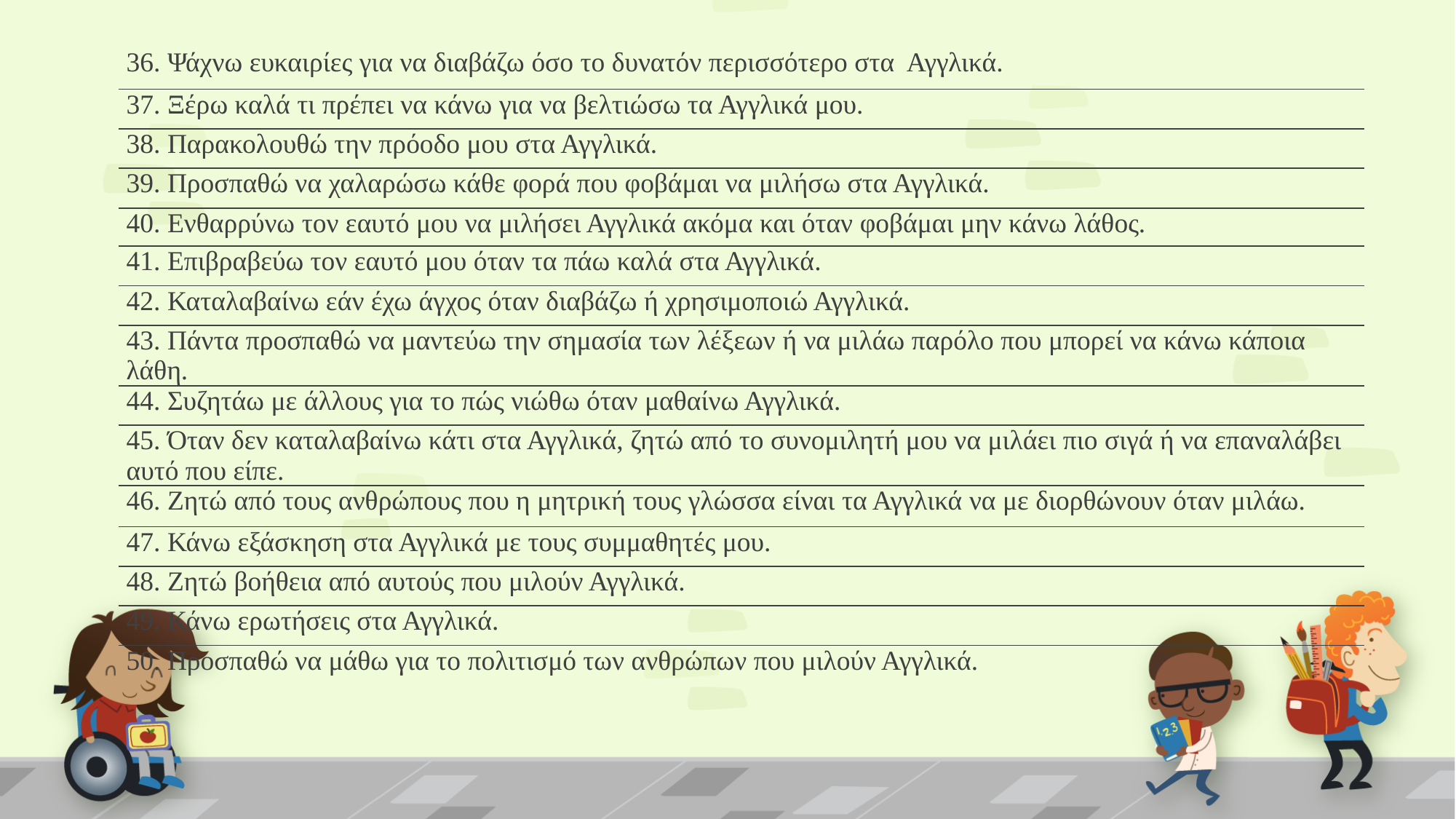

| 36. Ψάχνω ευκαιρίες για να διαβάζω όσο το δυνατόν περισσότερο στα Αγγλικά. |
| --- |
| 37. Ξέρω καλά τι πρέπει να κάνω για να βελτιώσω τα Αγγλικά μου. |
| 38. Παρακολουθώ την πρόοδο μου στα Αγγλικά. |
| 39. Προσπαθώ να χαλαρώσω κάθε φορά που φοβάμαι να μιλήσω στα Αγγλικά. |
| 40. Ενθαρρύνω τον εαυτό μου να μιλήσει Αγγλικά ακόμα και όταν φοβάμαι μην κάνω λάθος. |
| 41. Επιβραβεύω τον εαυτό μου όταν τα πάω καλά στα Αγγλικά. |
| 42. Καταλαβαίνω εάν έχω άγχος όταν διαβάζω ή χρησιμοποιώ Αγγλικά. |
| 43. Πάντα προσπαθώ να μαντεύω την σημασία των λέξεων ή να μιλάω παρόλο που μπορεί να κάνω κάποια λάθη. |
| 44. Συζητάω με άλλους για το πώς νιώθω όταν μαθαίνω Αγγλικά. |
| 45. Όταν δεν καταλαβαίνω κάτι στα Αγγλικά, ζητώ από το συνομιλητή μου να μιλάει πιο σιγά ή να επαναλάβει αυτό που είπε. |
| 46. Ζητώ από τους ανθρώπους που η μητρική τους γλώσσα είναι τα Αγγλικά να με διορθώνουν όταν μιλάω. |
| 47. Κάνω εξάσκηση στα Αγγλικά με τους συμμαθητές μου. |
| 48. Ζητώ βοήθεια από αυτούς που μιλούν Αγγλικά. |
| 49. Κάνω ερωτήσεις στα Αγγλικά. |
| 50. Προσπαθώ να μάθω για το πολιτισμό των ανθρώπων που μιλούν Αγγλικά. |